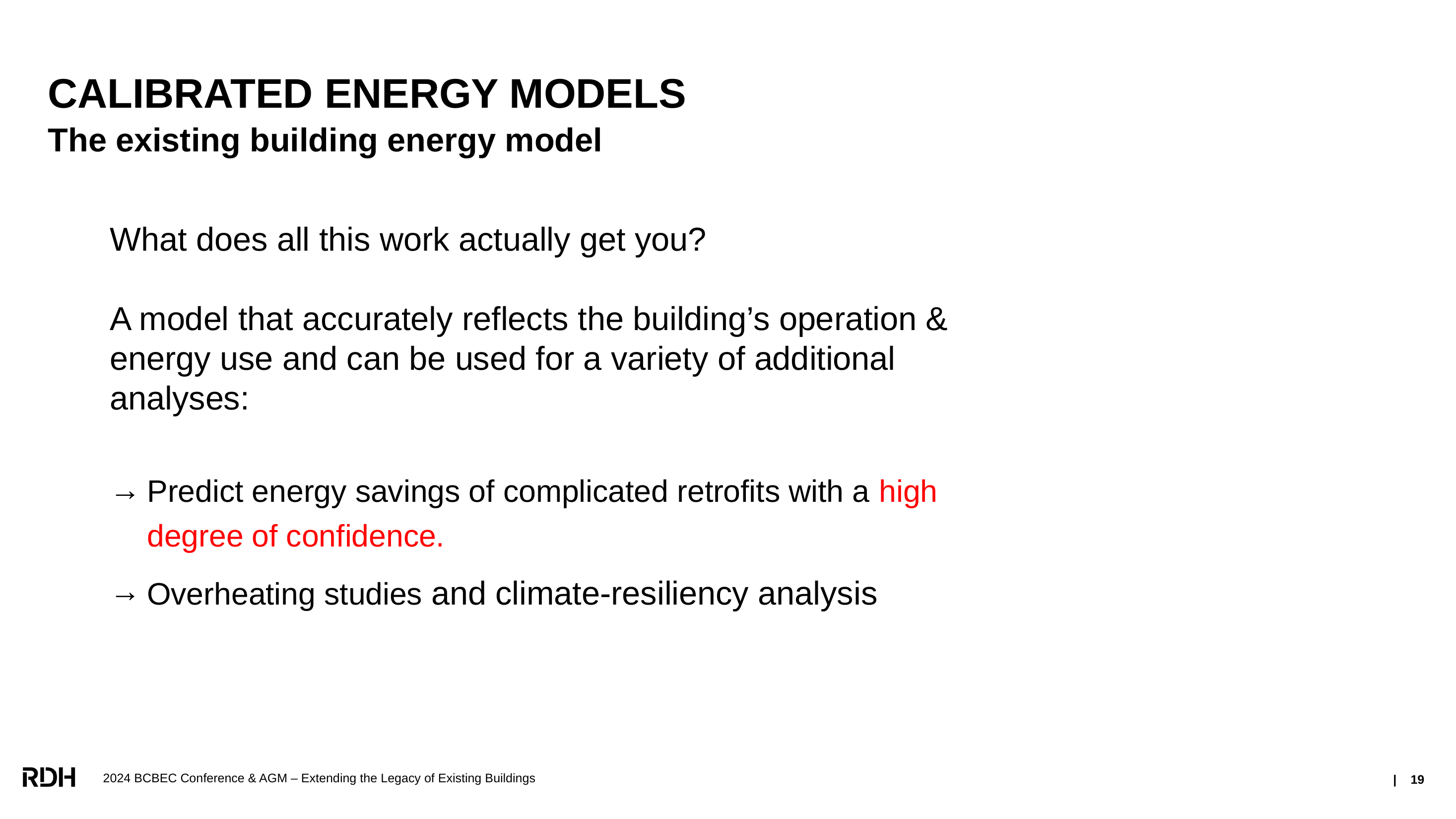

CALIBRATED ENERGY MODELS
The existing building energy model

What does all this work actually get you?

A model that accurately reflects the building’s operation & energy use and can be used for a variety of additional analyses:

Predict energy savings of complicated retrofits with a high degree of confidence.
Overheating studies and climate-resiliency analysis